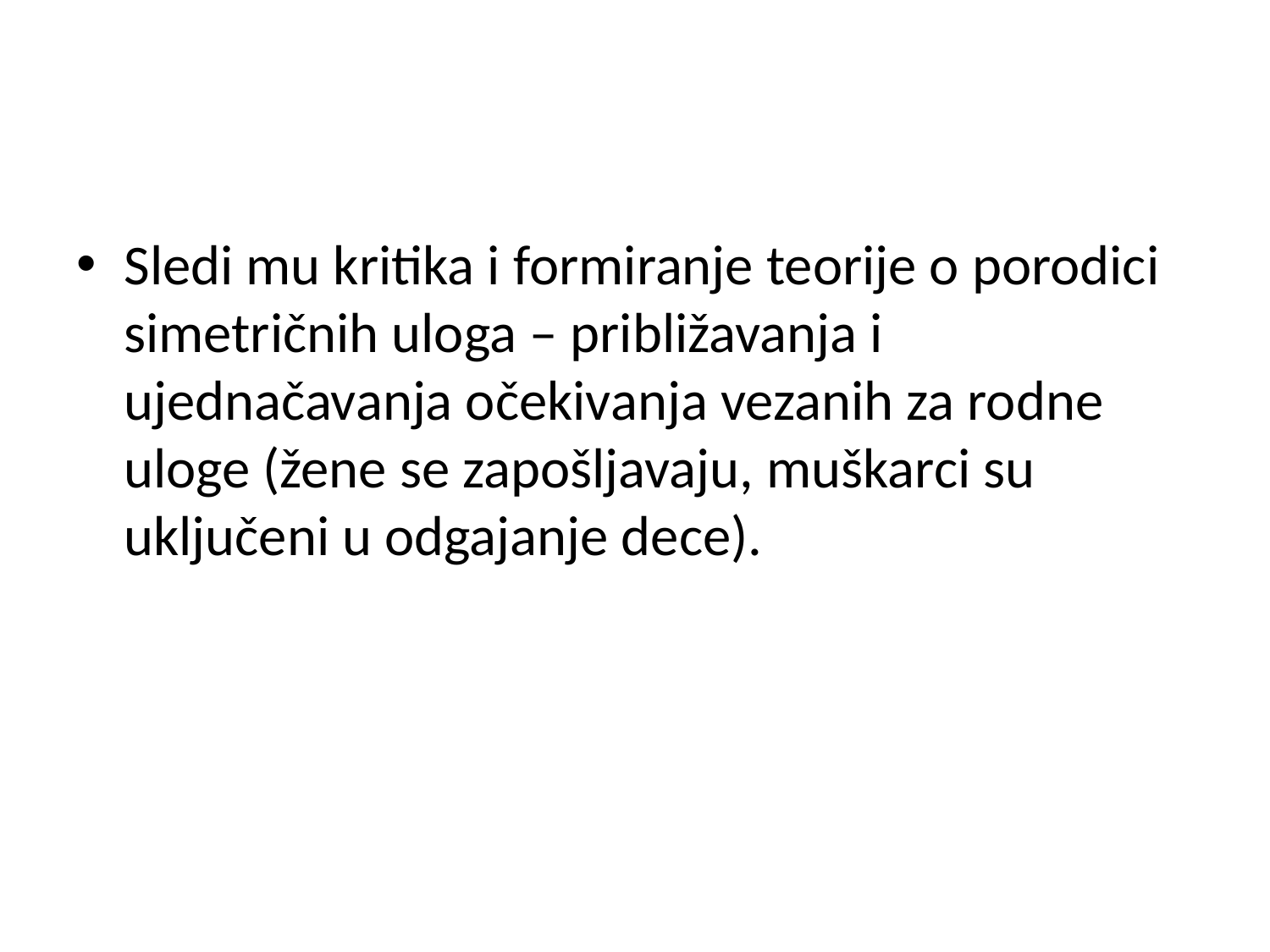

#
Sledi mu kritika i formiranje teorije o porodici simetričnih uloga – približavanja i ujednačavanja očekivanja vezanih za rodne uloge (žene se zapošljavaju, muškarci su uključeni u odgajanje dece).